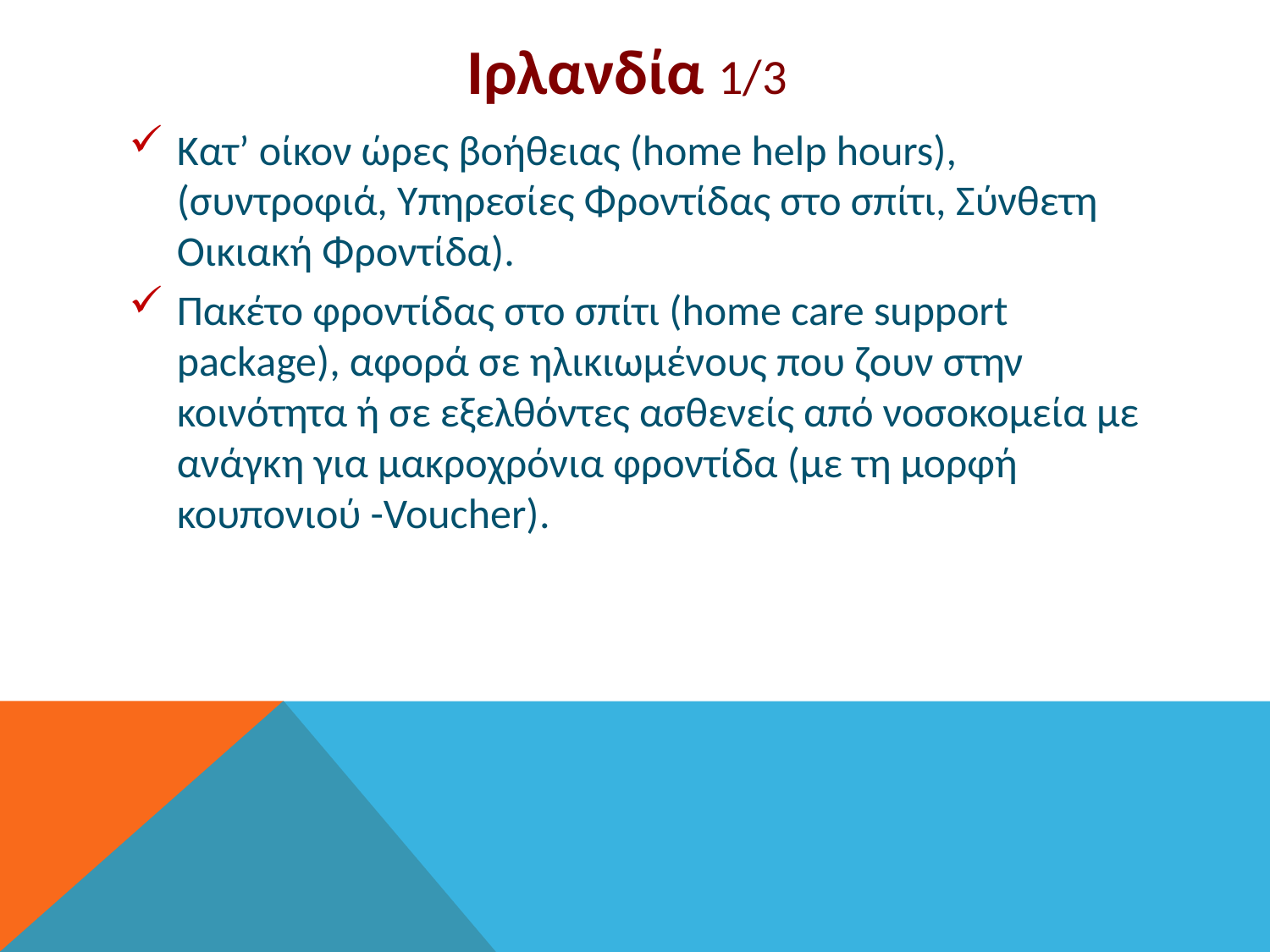

# Ιρλανδία 1/3
Kατ’ οίκον ώρες βοήθειας (home help hours), (συντροφιά, Υπηρεσίες Φροντίδας στο σπίτι, Σύνθετη Οικιακή Φροντίδα).
Πακέτο φροντίδας στο σπίτι (home care support package), αφορά σε ηλικιωμένους που ζουν στην κοινότητα ή σε εξελθόντες ασθενείς από νοσοκομεία με ανάγκη για μακροχρόνια φροντίδα (με τη μορφή  κουπονιού -Voucher).